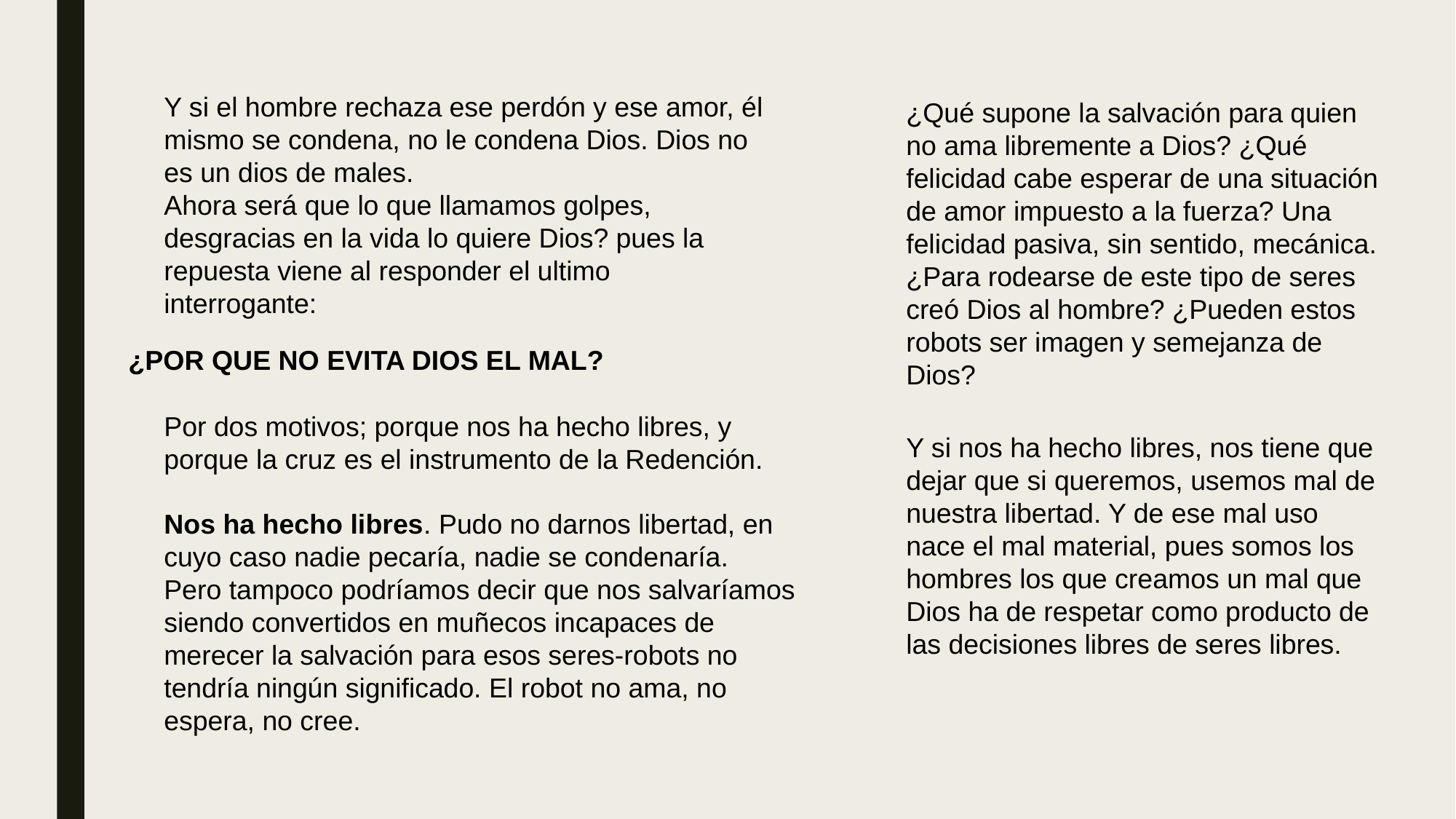

Y si el hombre rechaza ese perdón y ese amor, él mismo se condena, no le condena Dios. Dios no es un dios de males.
Ahora será que lo que llamamos golpes, desgracias en la vida lo quiere Dios? pues la repuesta viene al responder el ultimo interrogante:

¿Qué supone la salvación para quien no ama libremente a Dios? ¿Qué felicidad cabe esperar de una situación de amor impuesto a la fuerza? Una felicidad pasiva, sin sentido, mecánica. ¿Para rodearse de este tipo de seres creó Dios al hombre? ¿Pueden estos robots ser imagen y semejanza de Dios?
¿POR QUE NO EVITA DIOS EL MAL?
Por dos motivos; porque nos ha hecho libres, y porque la cruz es el instrumento de la Redención.
Y si nos ha hecho libres, nos tiene que dejar que si queremos, usemos mal de nuestra libertad. Y de ese mal uso nace el mal material, pues somos los hombres los que creamos un mal que Dios ha de respetar como producto de las decisiones libres de seres libres.
Nos ha hecho libres. Pudo no darnos libertad, en cuyo caso nadie pecaría, nadie se condenaría.
Pero tampoco podríamos decir que nos salvaríamos siendo convertidos en muñecos incapaces de merecer la salvación para esos seres-robots no tendría ningún significado. El robot no ama, no espera, no cree.